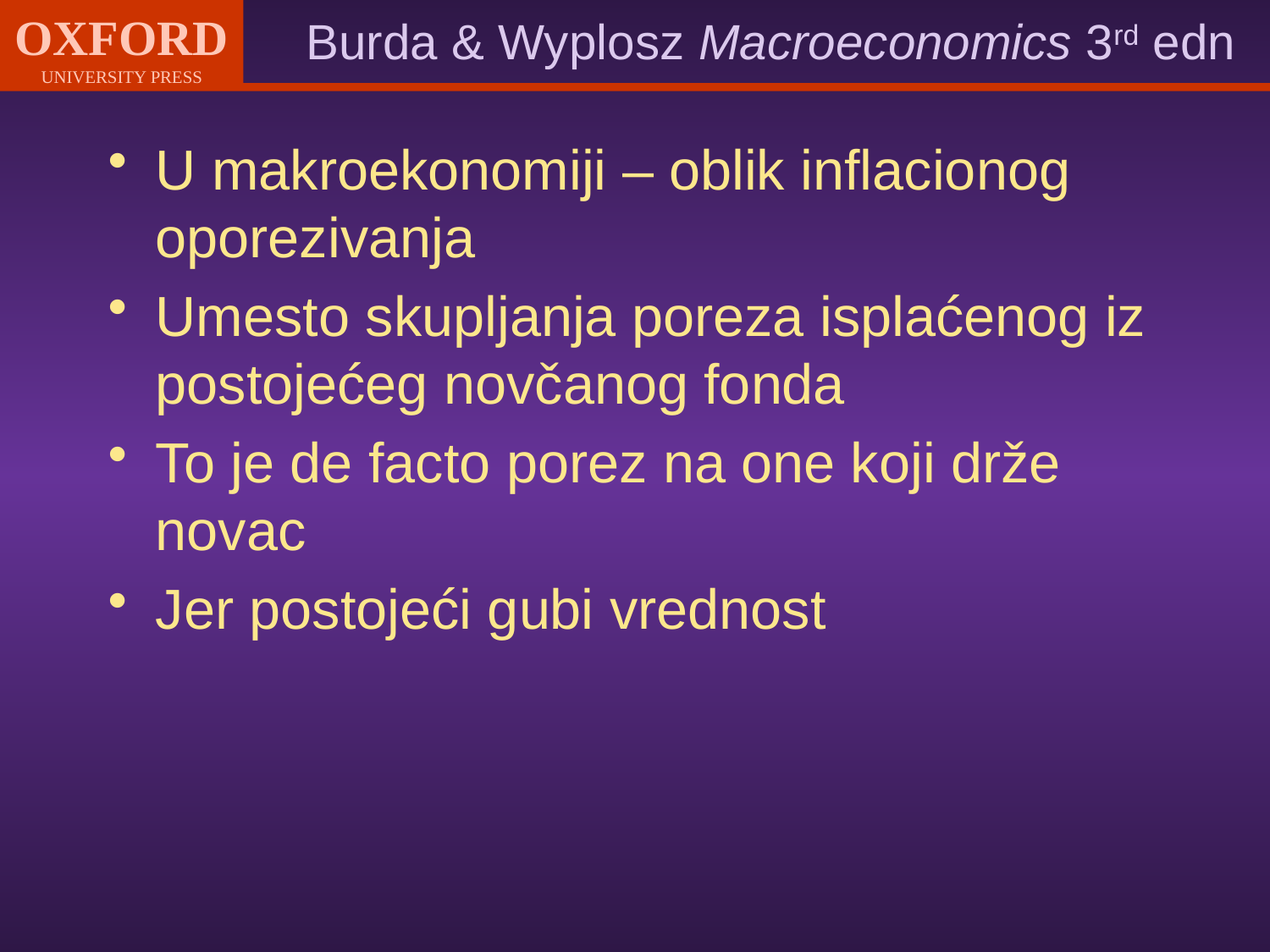

U makroekonomiji – oblik inflacionog oporezivanja
Umesto skupljanja poreza isplaćenog iz postojećeg novčanog fonda
To je de facto porez na one koji drže novac
Jer postojeći gubi vrednost
#